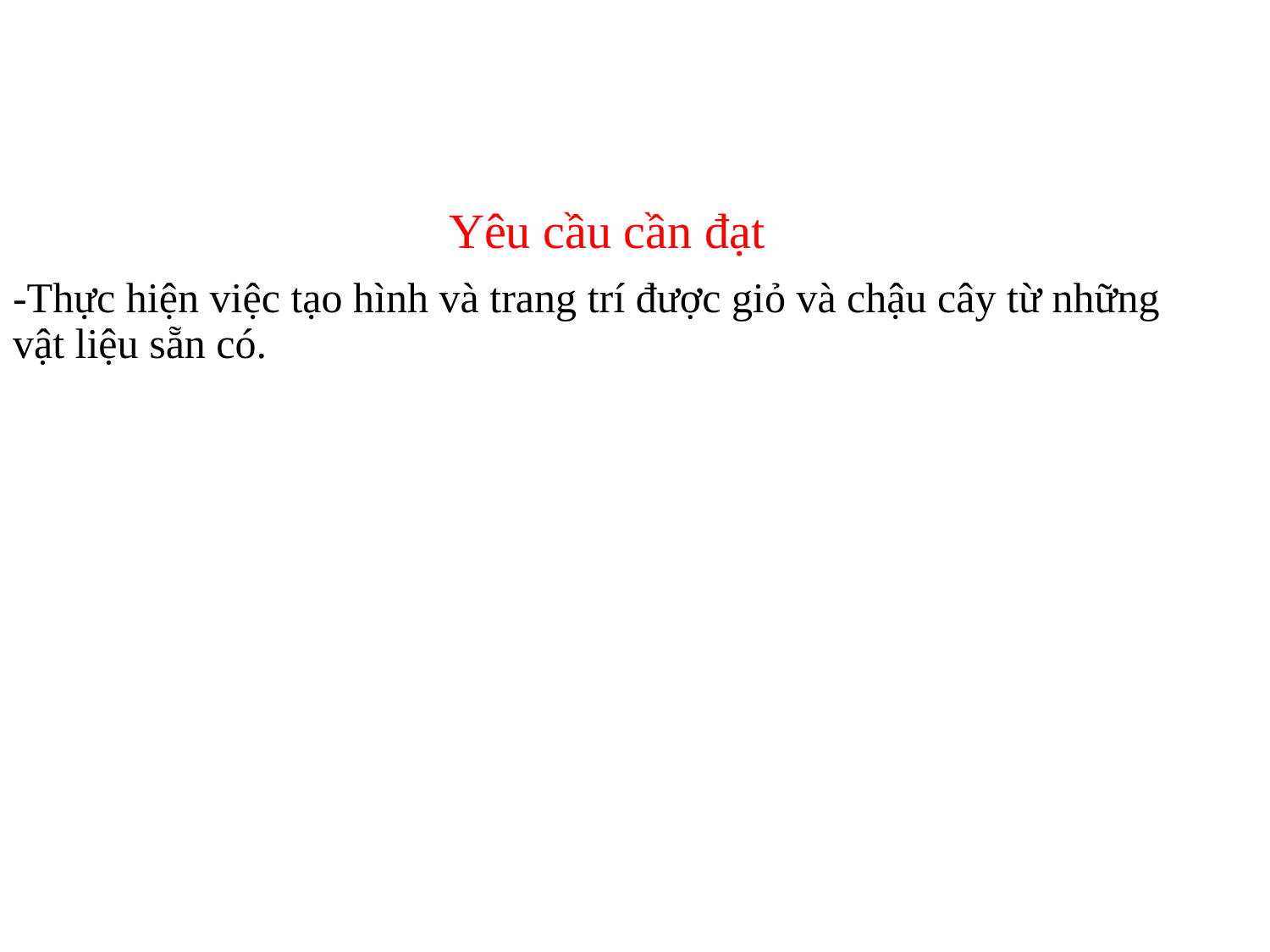

Yêu cầu cần đạt
-Thực hiện việc tạo hình và trang trí được giỏ và chậu cây từ những vật liệu sẵn có.